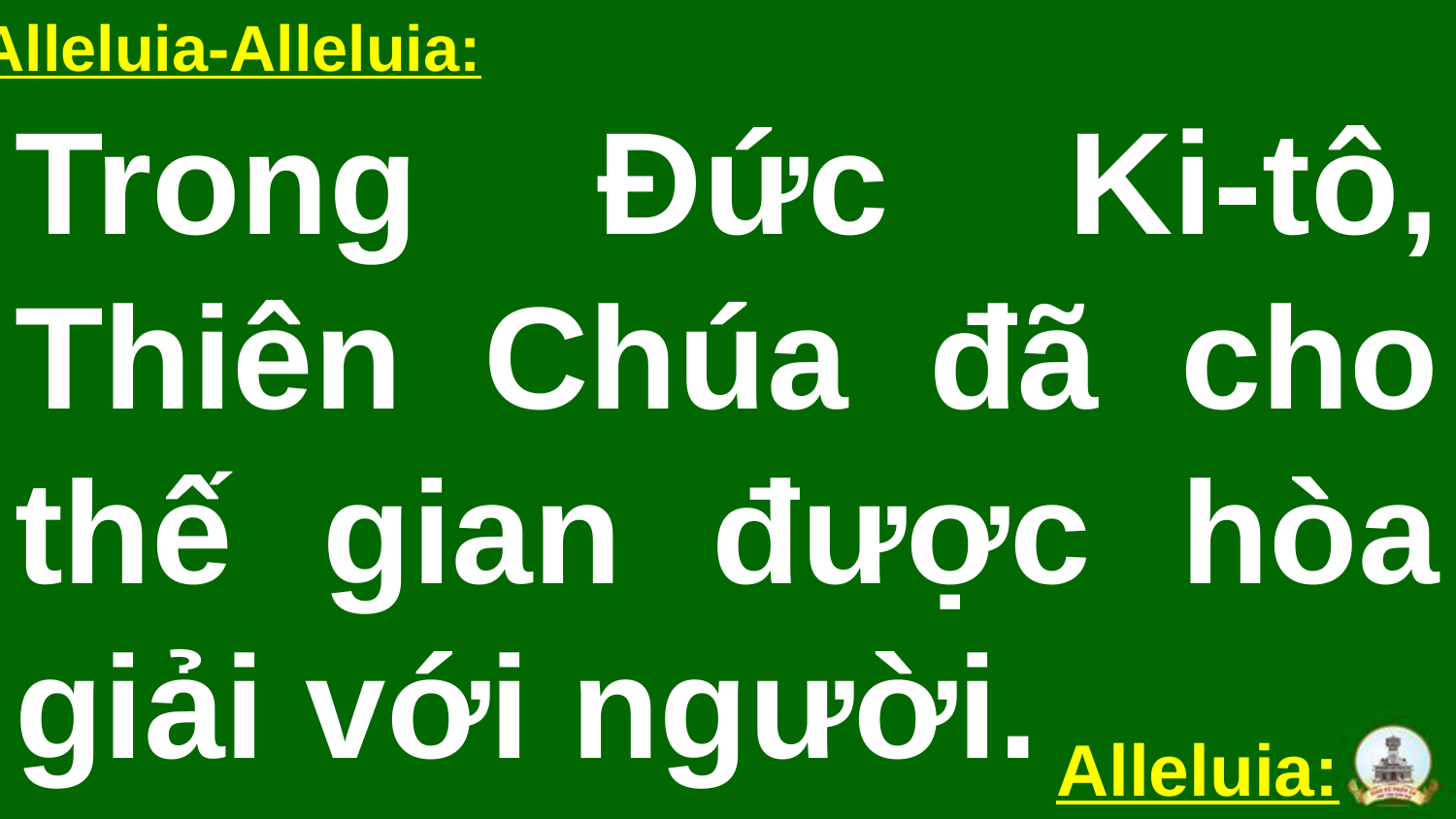

Alleluia-Alleluia:
Trong Đức Ki-tô, Thiên Chúa đã cho thế gian được hòa giải với người.
Alleluia: